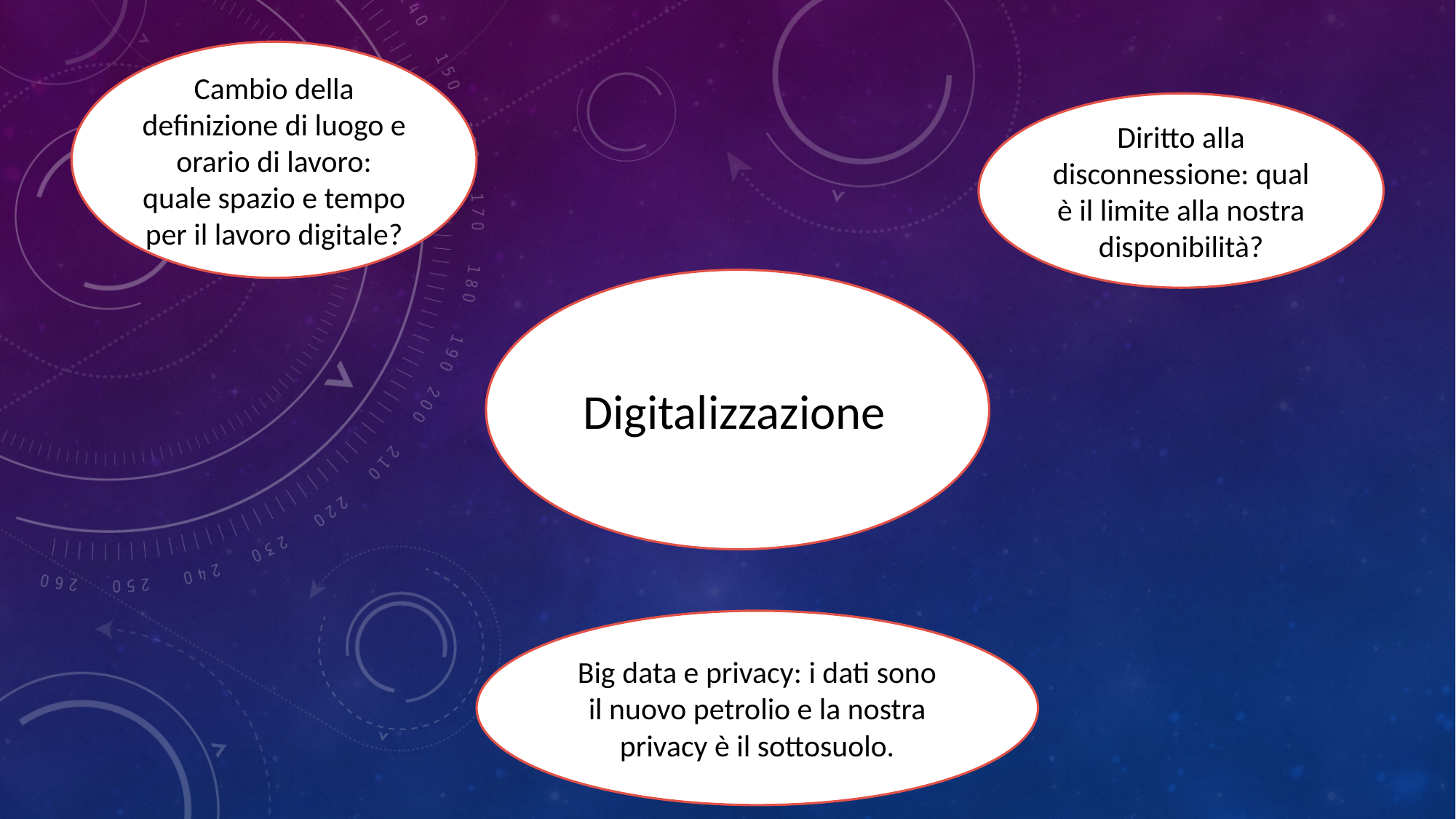

Cambio della definizione di luogo e orario di lavoro: quale spazio e tempo per il lavoro digitale?
Diritto alla disconnessione: qual è il limite alla nostra disponibilità?
Digitalizzazione
Big data e privacy: i dati sono il nuovo petrolio e la nostra privacy è il sottosuolo.